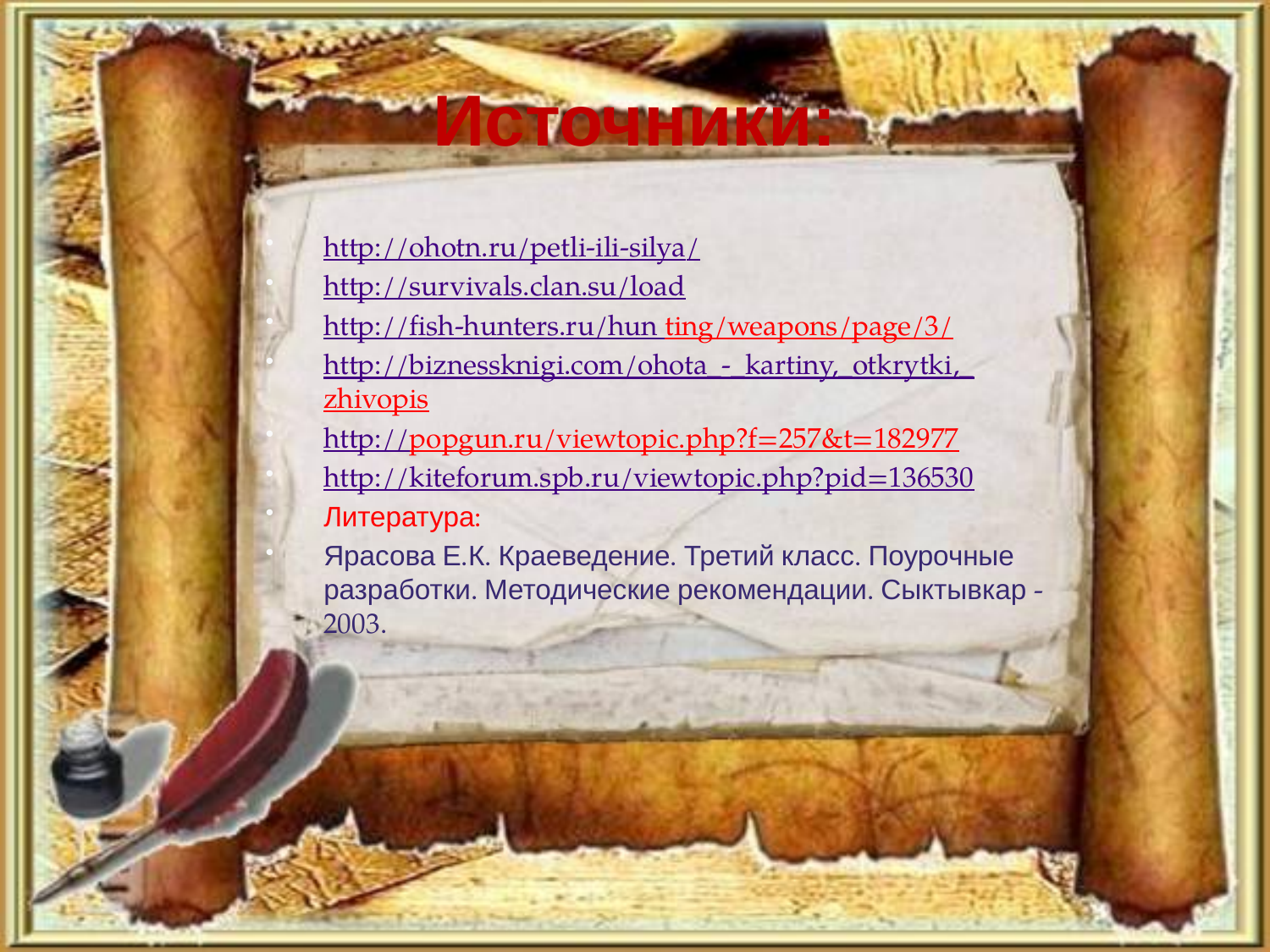

# Источники:
http://ohotn.ru/petli-ili-silya/
http://survivals.clan.su/load
http://fish-hunters.ru/hun ting/weapons/page/3/
http://biznessknigi.com/ohota_-_kartiny,_otkrytki,_zhivopis
http://popgun.ru/viewtopic.php?f=257&t=182977
http://kiteforum.spb.ru/viewtopic.php?pid=136530
Литература:
Ярасова Е.К. Краеведение. Третий класс. Поурочные разработки. Методические рекомендации. Сыктывкар -2003.